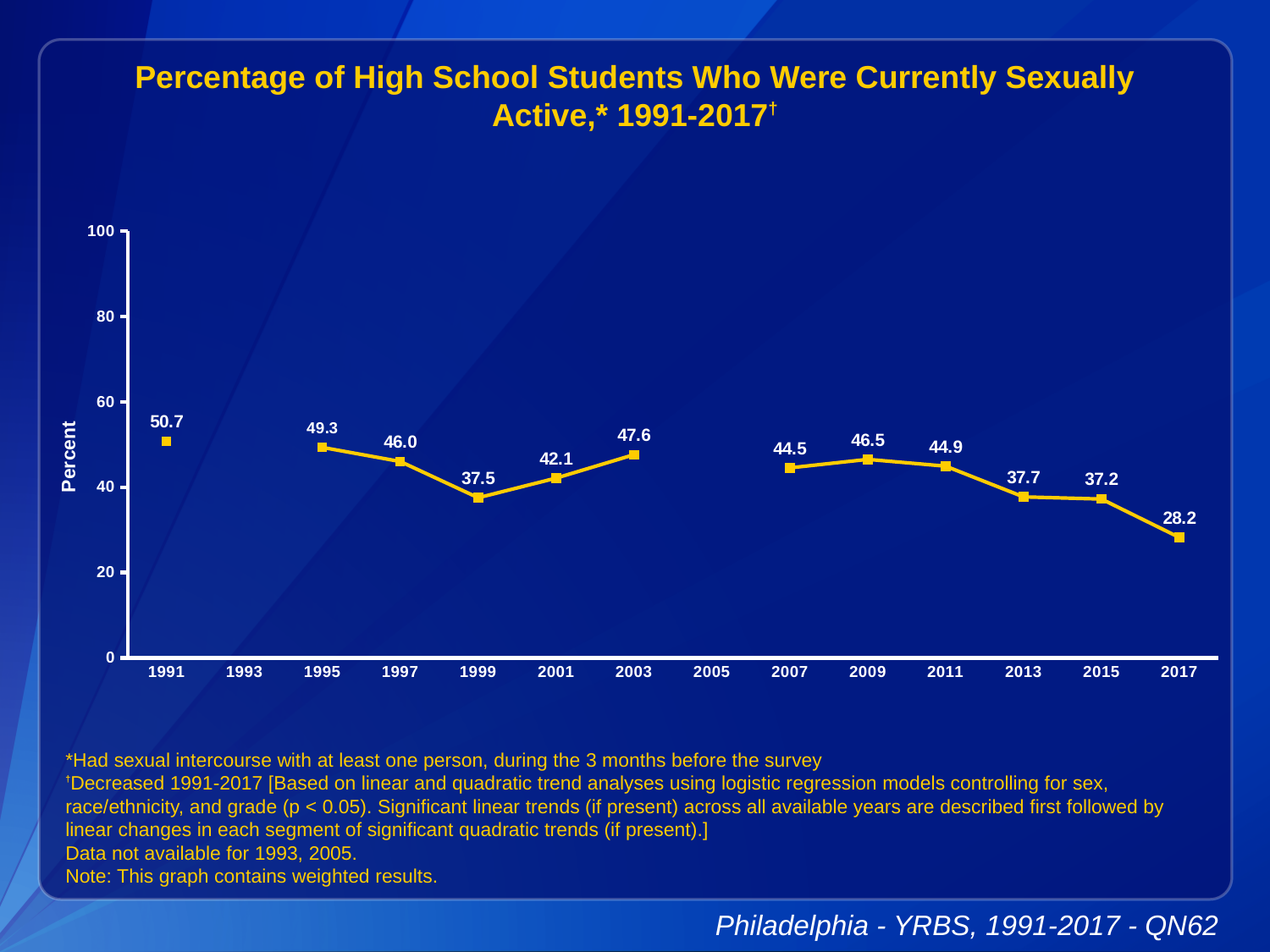

Percentage of High School Students Who Were Currently Sexually Active,* 1991-2017†

### Chart

| Category | Series 1 |
|---|---|
| 1991 | 50.7 |
| 1993 | None |
| 1995 | 49.3 |
| 1997 | 46.0 |
| 1999 | 37.5 |
| 2001 | 42.1 |
| 2003 | 47.6 |
| 2005 | None |
| 2007 | 44.5 |
| 2009 | 46.5 |
| 2011 | 44.9 |
| 2013 | 37.7 |
| 2015 | 37.2 |
| 2017 | 28.2 |
*Had sexual intercourse with at least one person, during the 3 months before the survey
†Decreased 1991-2017 [Based on linear and quadratic trend analyses using logistic regression models controlling for sex, race/ethnicity, and grade (p < 0.05). Significant linear trends (if present) across all available years are described first followed by linear changes in each segment of significant quadratic trends (if present).]
Data not available for 1993, 2005.
Note: This graph contains weighted results.
Philadelphia - YRBS, 1991-2017 - QN62